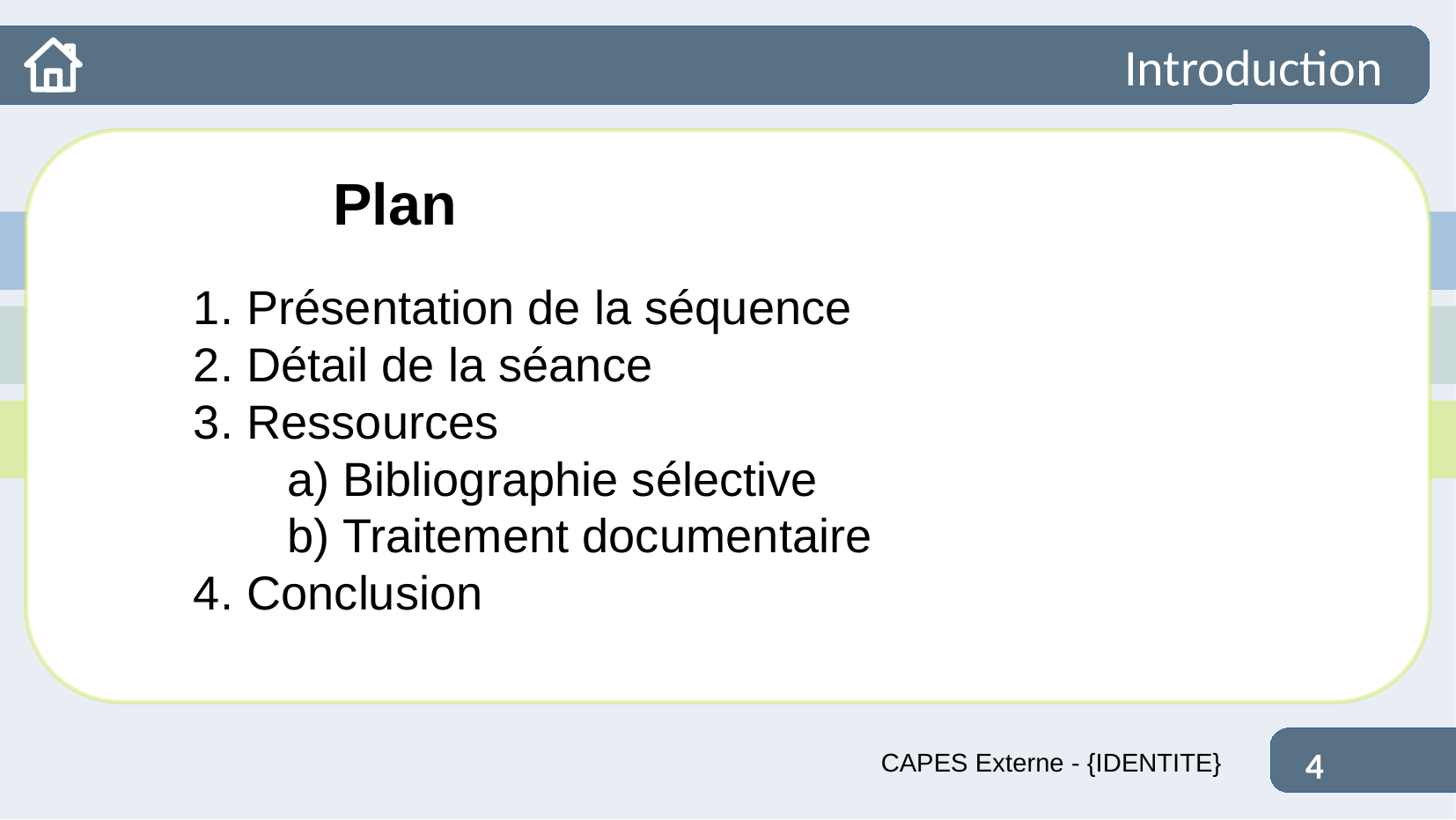

# Introduction
		Plan

 Présentation de la séquence
 Détail de la séance
 Ressources
 Bibliographie sélective
 Traitement documentaire
 Conclusion
		Contexte
		Analyse du sujet et approche retenue
		Plan
4
CAPES Externe - {IDENTITE}